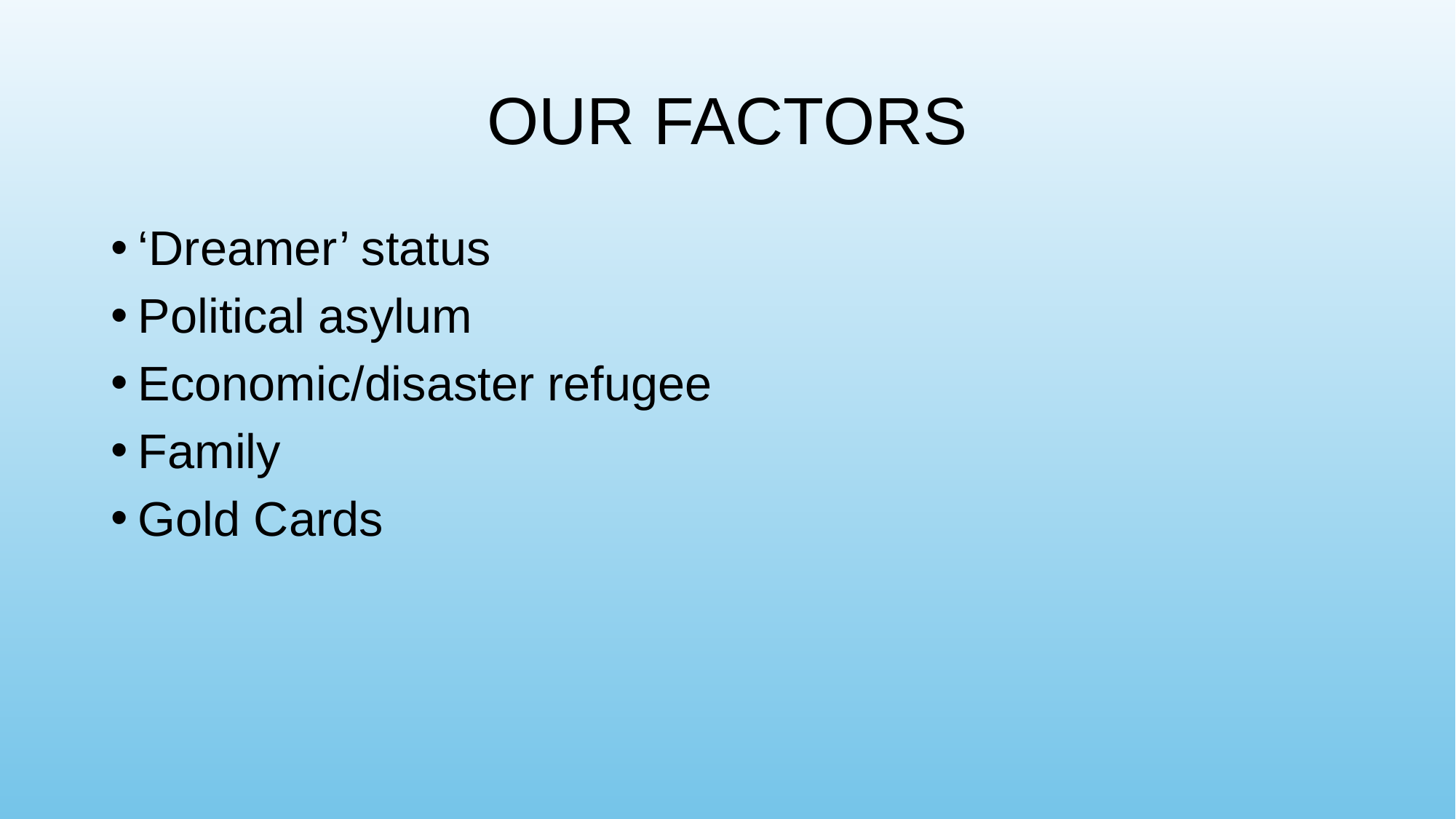

# OUR FACTORS
‘Dreamer’ status
Political asylum
Economic/disaster refugee
Family
Gold Cards